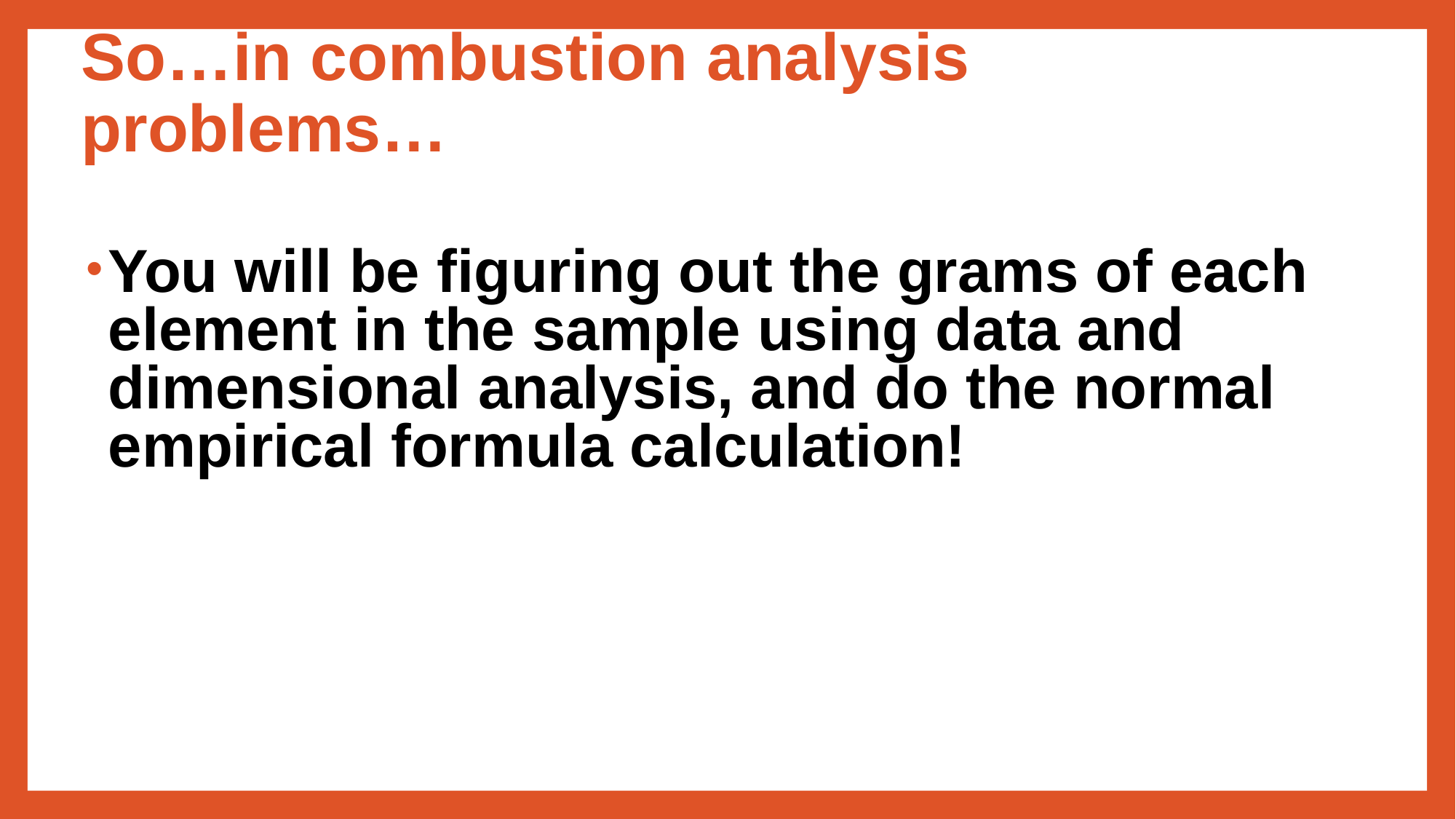

# So…in combustion analysis problems…

You will be figuring out the grams of each element in the sample using data and dimensional analysis, and do the normal empirical formula calculation!